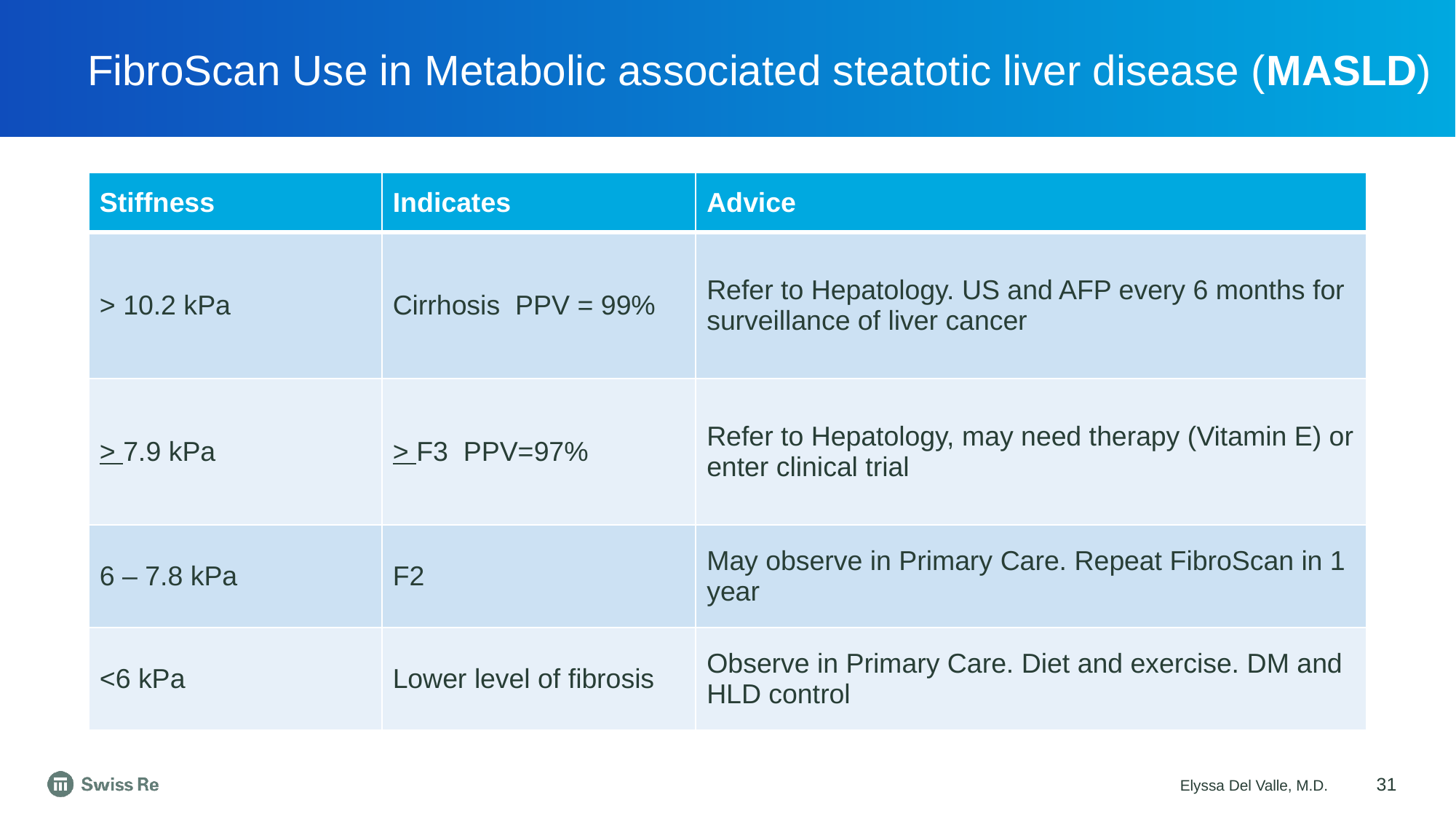

FibroScan Use in Metabolic associated steatotic liver disease (MASLD)
| Stiffness | Indicates | Advice |
| --- | --- | --- |
| > 10.2 kPa | Cirrhosis PPV = 99% | Refer to Hepatology. US and AFP every 6 months for surveillance of liver cancer |
| > 7.9 kPa | > F3 PPV=97% | Refer to Hepatology, may need therapy (Vitamin E) or enter clinical trial |
| 6 – 7.8 kPa | F2 | May observe in Primary Care. Repeat FibroScan in 1 year |
| <6 kPa | Lower level of fibrosis | Observe in Primary Care. Diet and exercise. DM and HLD control |
31